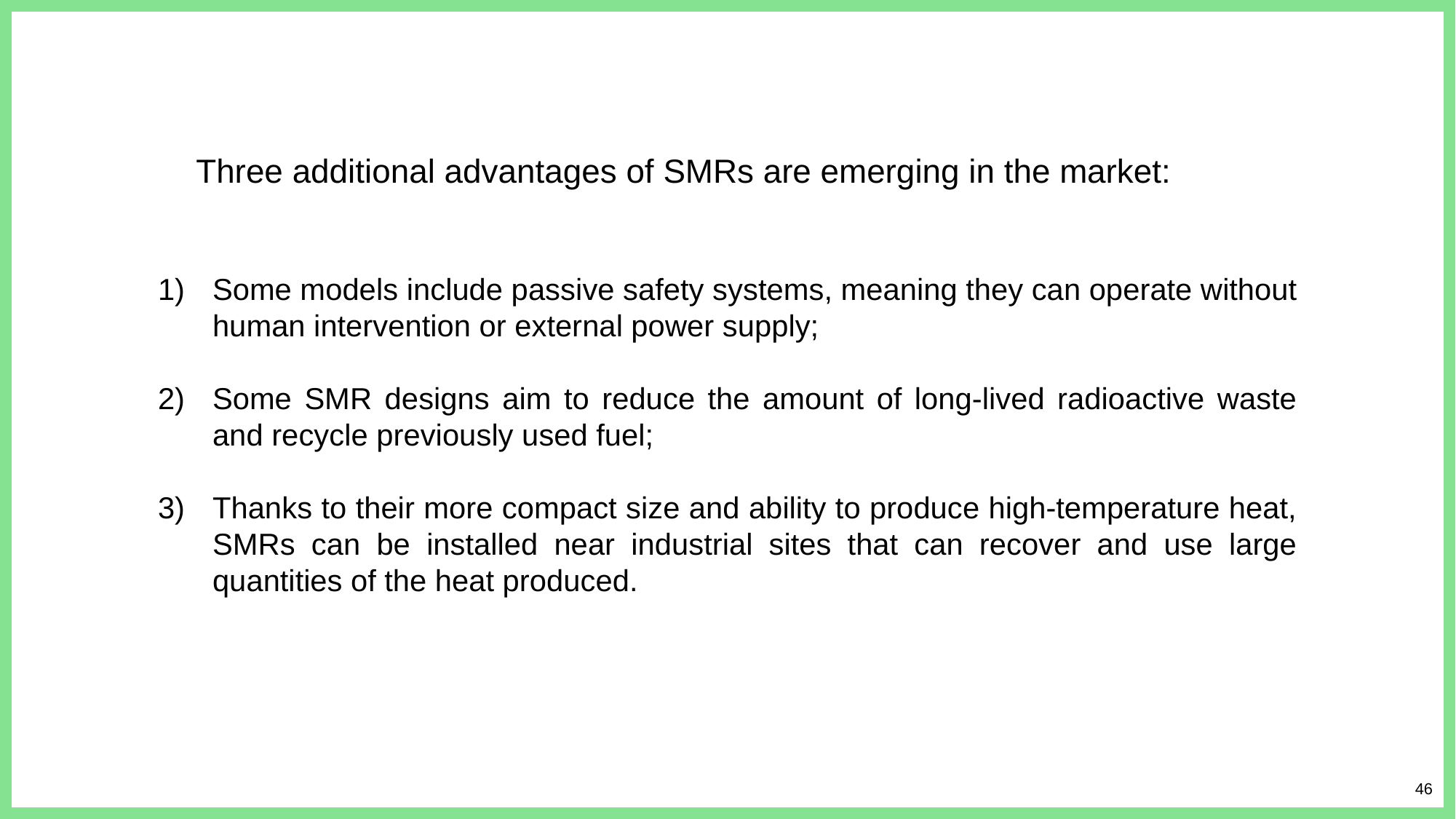

Three additional advantages of SMRs are emerging in the market:
Some models include passive safety systems, meaning they can operate without human intervention or external power supply;

Some SMR designs aim to reduce the amount of long-lived radioactive waste and recycle previously used fuel;

Thanks to their more compact size and ability to produce high-temperature heat, SMRs can be installed near industrial sites that can recover and use large quantities of the heat produced.

46